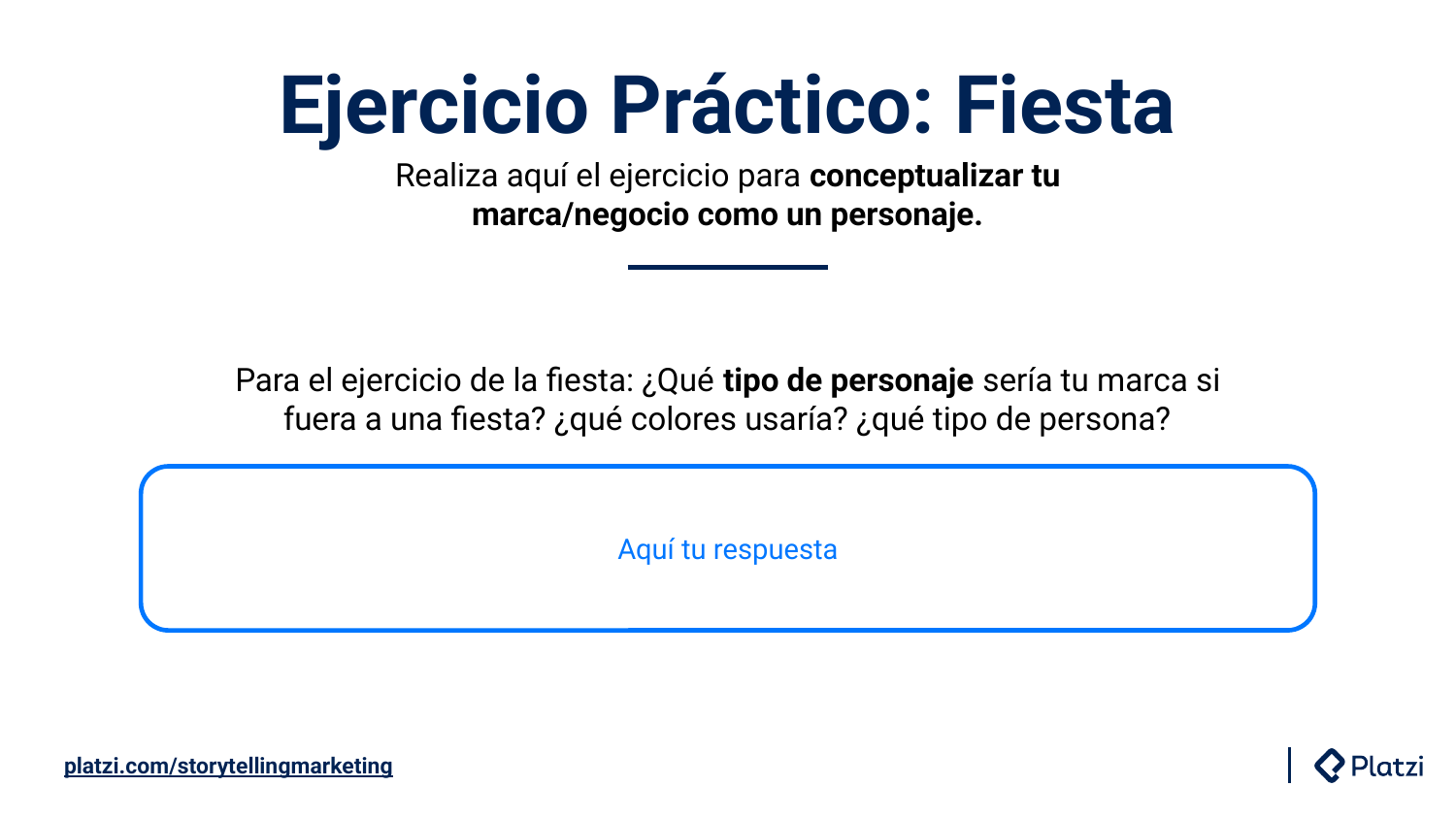

# Ejercicio Práctico: Fiesta
Realiza aquí el ejercicio para conceptualizar tu marca/negocio como un personaje.
Para el ejercicio de la fiesta: ¿Qué tipo de personaje sería tu marca si
fuera a una fiesta? ¿qué colores usaría? ¿qué tipo de persona?
Aquí tu respuesta